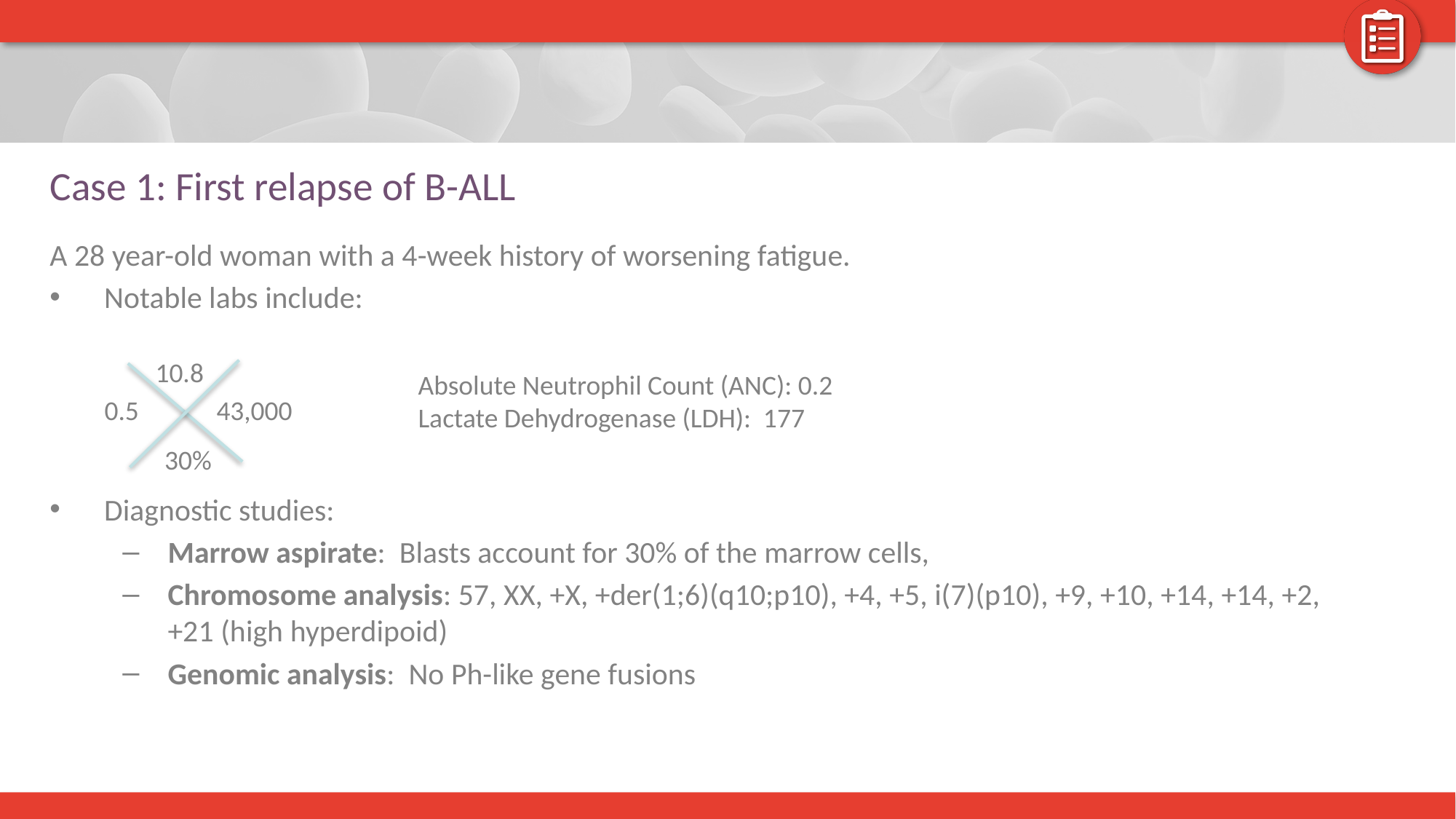

# Case 1: First relapse of B-ALL
A 28 year-old woman with a 4-week history of worsening fatigue.
Notable labs include:

Diagnostic studies:
Marrow aspirate:  Blasts account for 30% of the marrow cells,
Chromosome analysis: 57, XX, +X, +der(1;6)(q10;p10), +4, +5, i(7)(p10), +9, +10, +14, +14, +2, +21 (high hyperdipoid)
Genomic analysis:  No Ph-like gene fusions

10.8
0.5
43,000
30%
Absolute Neutrophil Count (ANC): 0.2
Lactate Dehydrogenase (LDH):  177